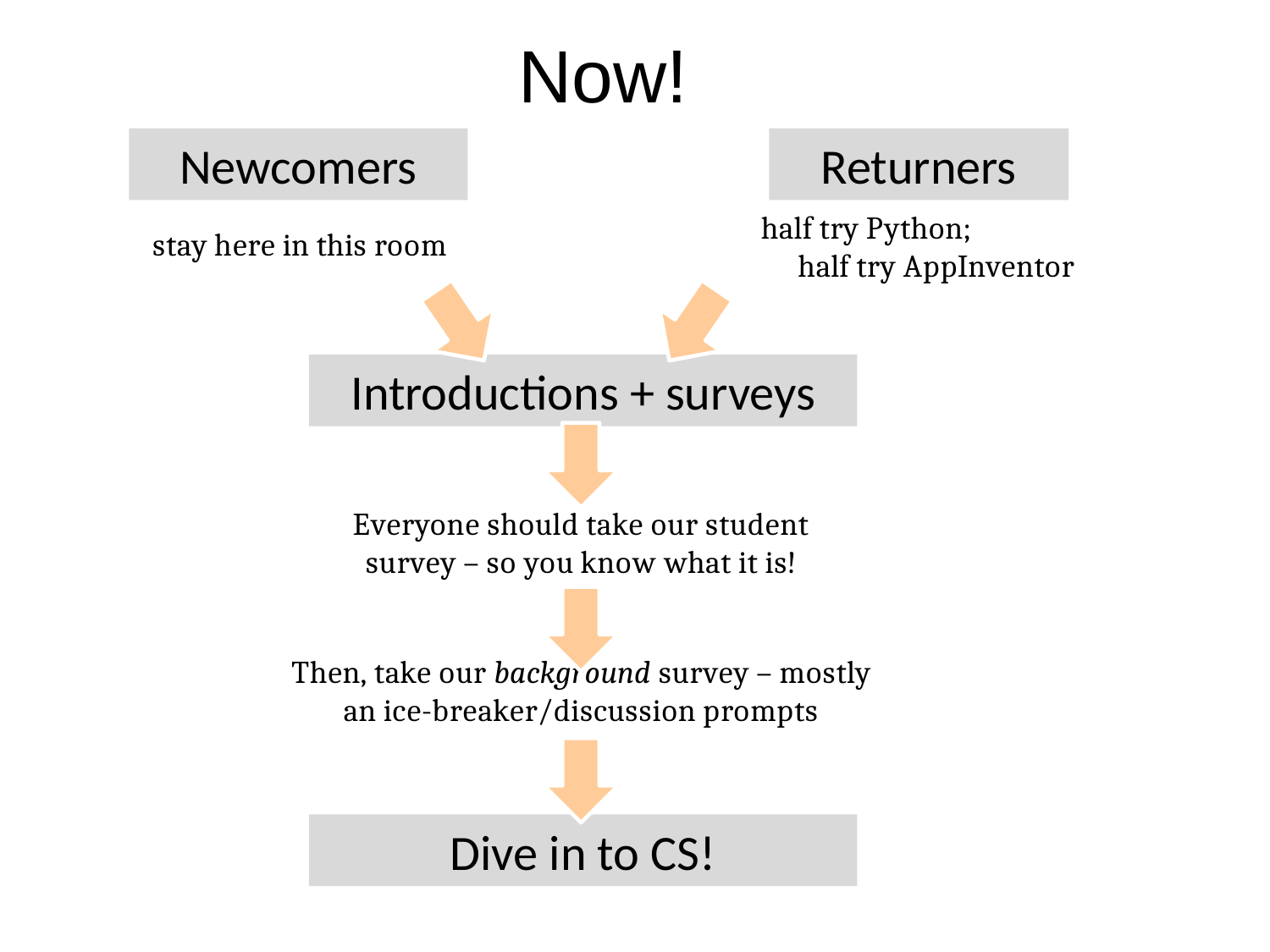

Now!
Newcomers
Returners
half try Python;                     half try AppInventor
stay here in this room

Introductions + surveys

Everyone should take our student survey – so you know what it is!

Then, take our background survey – mostly an ice-breaker/discussion prompts

Dive in to CS!